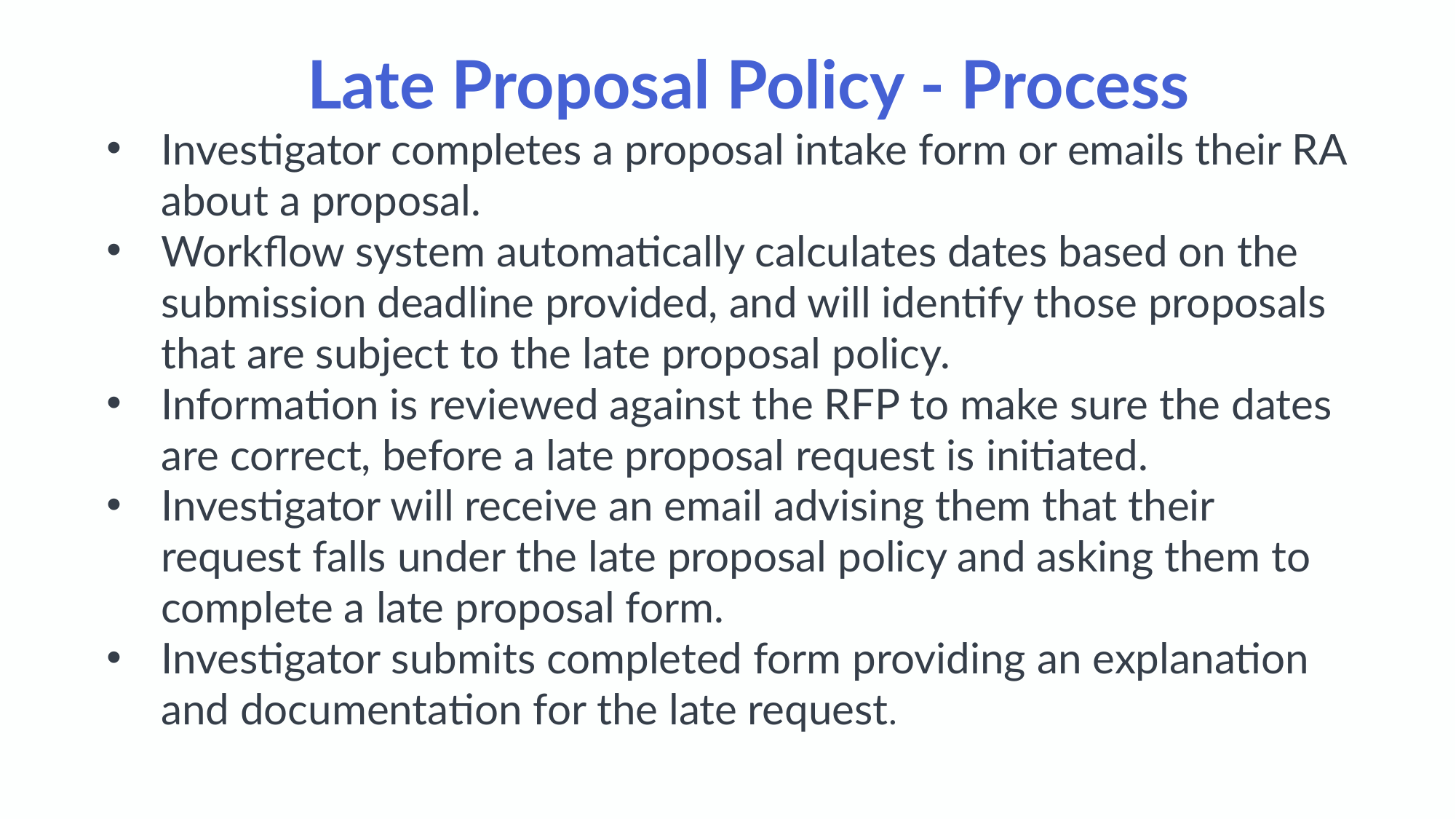

Late Proposal Policy - Process
Investigator completes a proposal intake form or emails their RA about a proposal.
Workflow system automatically calculates dates based on the submission deadline provided, and will identify those proposals that are subject to the late proposal policy.
Information is reviewed against the RFP to make sure the dates are correct, before a late proposal request is initiated.
Investigator will receive an email advising them that their request falls under the late proposal policy and asking them to complete a late proposal form.
Investigator submits completed form providing an explanation and documentation for the late request.